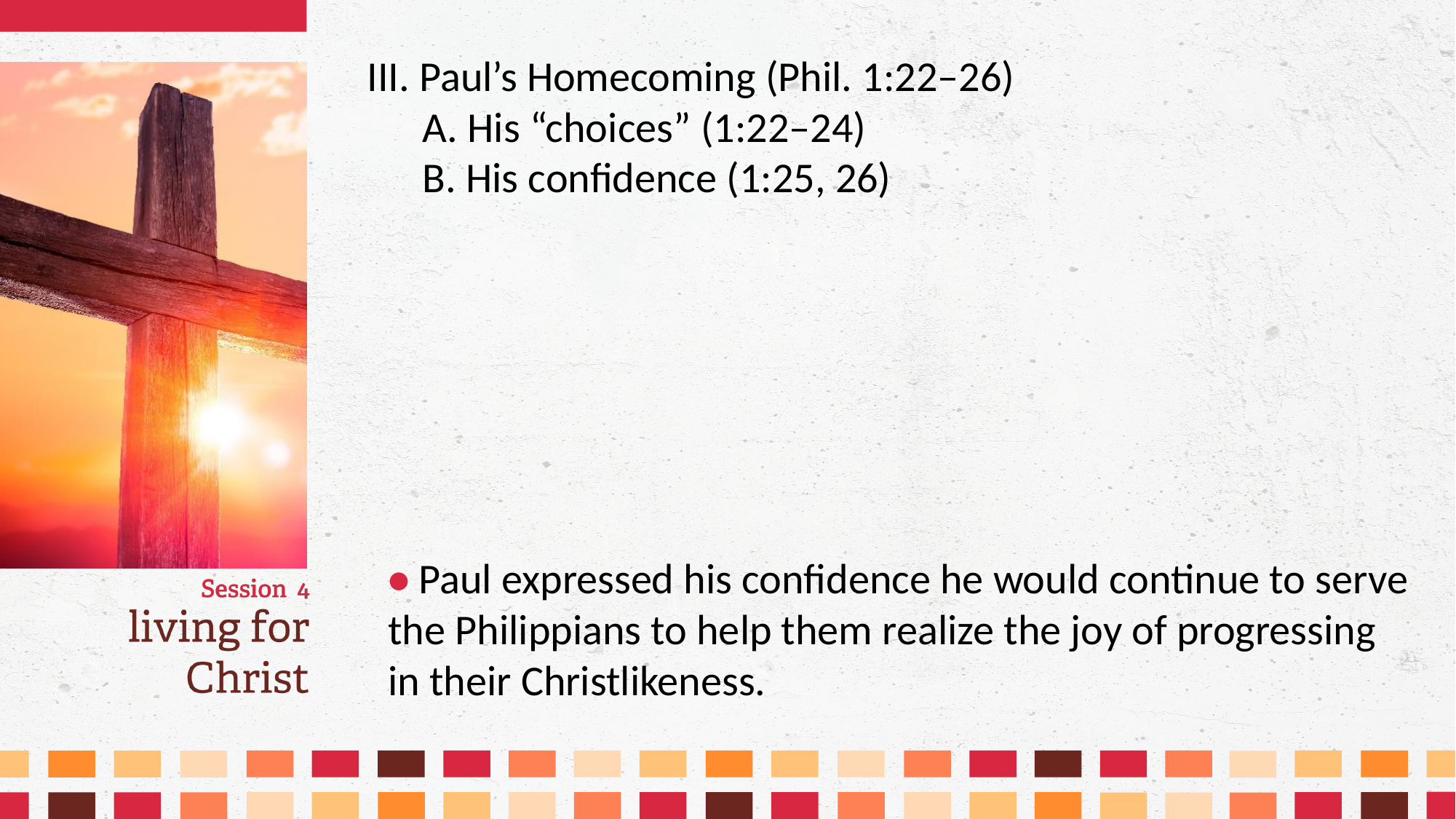

III. Paul’s Homecoming (Phil. 1:22–26)
	A. His “choices” (1:22–24)
	B. His confidence (1:25, 26)
• Paul expressed his confidence he would continue to serve the Philippians to help them realize the joy of progressing in their Christlikeness.